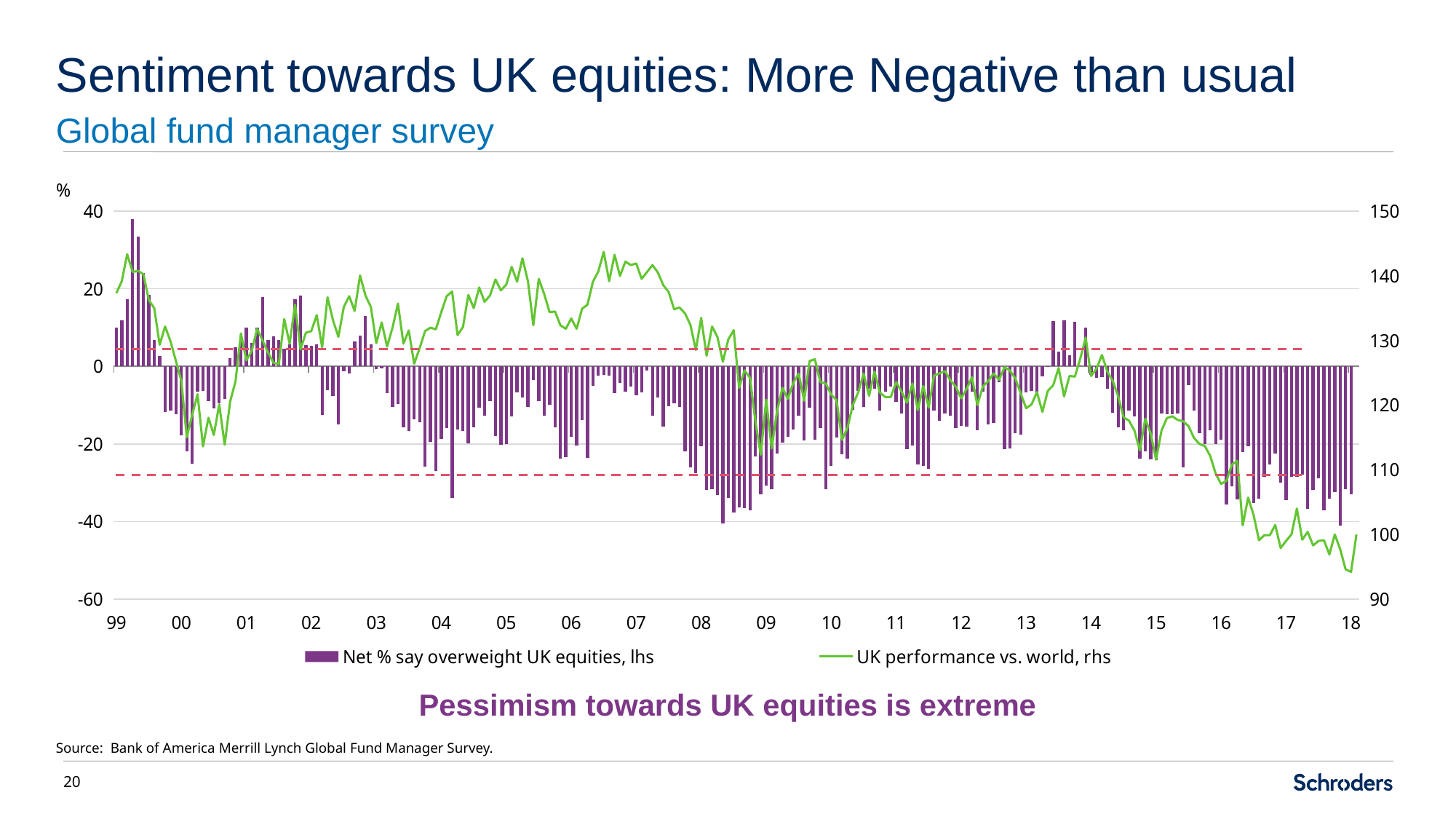

# Sentiment towards UK equities: More Negative than usual
Global fund manager survey

### Chart

| Category | Net % say overweight UK equities, lhs | UK performance vs. world, rhs |
|---|---|---|
| 36161 | 10.0 | 137.31 |
| 36192 | 11.8 | 139.17 |
| 36220 | 17.3 | 143.34 |
| 36251 | 38.0 | 140.59 |
| 36281 | 33.4 | 140.77 |
| 36312 | 24.0 | 140.24 |
| 36342 | 18.5 | 136.24 |
| 36373 | 6.7 | 135.0 |
| 36404 | 2.6 | 129.32 |
| 36434 | -11.8 | 132.16 |
| 36465 | -11.4 | 129.85 |
| 36495 | -12.3 | 126.83 |
| 36526 | -17.8 | 123.73 |
| 36557 | -21.9 | 115.03 |
| 36586 | -25.1 | 118.49 |
| 36617 | -6.6 | 121.69 |
| 36647 | -6.3 | 113.61 |
| 36678 | -8.9 | 118.05 |
| 36708 | -10.9 | 115.38 |
| 36739 | -9.5 | 120.09 |
| 36770 | -8.4 | 113.88 |
| 36800 | 2.1 | 120.53 |
| 36831 | 4.9 | 123.64 |
| 36861 | 6.5 | 131.09 |
| 36892 | 10.0 | 126.92 |
| 36923 | 6.0 | 128.34 |
| 36951 | 10.0 | 131.8 |
| 36982 | 17.8 | 130.0 |
| 37012 | 6.8 | 128.17 |
| 37043 | 7.7 | 126.57 |
| 37073 | 6.8 | 126.3 |
| 37104 | 4.5 | 133.31 |
| 37135 | 5.6 | 129.5 |
| 37165 | 17.3 | 135.53 |
| 37196 | 18.2 | 128.61 |
| 37226 | 5.4 | 131.18 |
| 37257 | 5.2 | 131.45 |
| 37288 | 5.6 | 133.93 |
| 37316 | -12.5 | 128.96 |
| 37347 | -6.1 | 136.69 |
| 37377 | -7.7 | 133.14 |
| 37408 | -15.0 | 130.56 |
| 37438 | -1.3 | 135.18 |
| 37469 | -1.8 | 136.86 |
| 37500 | 6.5 | 134.56 |
| 37530 | 7.9 | 140.06 |
| 37561 | 13.0 | 136.95 |
| 37591 | 5.6 | 135.18 |
| 37622 | -0.8 | 129.59 |
| 37653 | -0.6 | 132.78 |
| 37681 | -7.0 | 129.05 |
| 37712 | -10.5 | 131.98 |
| 37742 | -9.8 | 135.71 |
| 37773 | -15.7 | 129.5 |
| 37803 | -16.7 | 131.54 |
| 37834 | -13.7 | 126.39 |
| 37865 | -14.4 | 128.79 |
| 37895 | -25.8 | 131.45 |
| 37926 | -19.4 | 131.98 |
| 37956 | -27.0 | 131.72 |
| 37987 | -18.7 | 134.38 |
| 38018 | -16.0 | 136.86 |
| 38047 | -33.9 | 137.57 |
| 38078 | -16.2 | 130.83 |
| 38108 | -16.6 | 132.07 |
| 38139 | -19.8 | 137.04 |
| 38169 | -15.7 | 135.0 |
| 38200 | -10.7 | 138.2 |
| 38231 | -12.7 | 135.98 |
| 38261 | -8.9 | 136.95 |
| 38292 | -18.0 | 139.44 |
| 38322 | -20.3 | 137.75 |
| 38353 | -20.1 | 138.64 |
| 38384 | -13.0 | 141.39 |
| 38412 | -6.8 | 139.08 |
| 38443 | -8.0 | 142.72 |
| 38473 | -10.4 | 139.17 |
| 38504 | -3.6 | 132.34 |
| 38534 | -8.9 | 139.53 |
| 38565 | -12.7 | 137.22 |
| 38596 | -10.0 | 134.38 |
| 38626 | -15.7 | 134.47 |
| 38657 | -23.8 | 132.34 |
| 38687 | -23.5 | 131.8 |
| 38718 | -18.2 | 133.4 |
| 38749 | -20.5 | 131.8 |
| 38777 | -13.9 | 134.91 |
| 38808 | -23.7 | 135.53 |
| 38838 | -5.0 | 139.08 |
| 38869 | -2.4 | 140.68 |
| 38899 | -2.2 | 143.7 |
| 38930 | -2.4 | 139.17 |
| 38961 | -7.0 | 143.25 |
| 38991 | -4.3 | 139.97 |
| 39022 | -6.5 | 142.19 |
| 39052 | -5.2 | 141.66 |
| 39083 | -7.5 | 141.92 |
| 39114 | -6.8 | 139.53 |
| 39142 | -1.1 | 140.59 |
| 39173 | -12.7 | 141.66 |
| 39203 | -8.0 | 140.5 |
| 39234 | -15.5 | 138.55 |
| 39264 | -10.2 | 137.49 |
| 39295 | -9.6 | 134.82 |
| 39326 | -10.5 | 135.09 |
| 39356 | -21.9 | 134.2 |
| 39387 | -26.1 | 132.43 |
| 39417 | -27.6 | 128.52 |
| 39448 | -20.6 | 133.49 |
| 39479 | -31.8 | 127.63 |
| 39508 | -31.6 | 132.16 |
| 39539 | -33.2 | 130.54 |
| 39569 | -40.5 | 126.71 |
| 39600 | -33.9 | 130.16 |
| 39630 | -37.7 | 131.6 |
| 39661 | -36.4 | 122.68 |
| 39692 | -36.6 | 125.37 |
| 39722 | -37.1 | 124.22 |
| 39753 | -23.3 | 117.51 |
| 39783 | -32.9 | 112.33 |
| 39814 | -30.7 | 120.86 |
| 39845 | -31.6 | 113.29 |
| 39873 | -22.4 | 119.04 |
| 39904 | -19.6 | 122.68 |
| 39934 | -18.2 | 120.96 |
| 39965 | -16.2 | 123.45 |
| 39995 | -12.7 | 124.89 |
| 40026 | -19.2 | 120.67 |
| 40057 | -10.7 | 126.81 |
| 40087 | -18.9 | 127.09 |
| 40118 | -16.0 | 123.55 |
| 40148 | -31.6 | 123.35 |
| 40179 | -25.6 | 121.63 |
| 40210 | -18.3 | 120.77 |
| 40238 | -22.6 | 114.63 |
| 40269 | -23.8 | 116.45 |
| 40299 | -11.2 | 120.0 |
| 40330 | -6.3 | 122.0 |
| 40360 | -10.5 | 124.89 |
| 40391 | -5.7 | 121.44 |
| 40422 | -5.7 | 125.18 |
| 40452 | -11.4 | 121.92 |
| 40483 | -6.6 | 121.25 |
| 40513 | -5.2 | 121.25 |
| 40544 | -9.1 | 123.55 |
| 40575 | -12.1 | 122.11 |
| 40603 | -21.3 | 120.38 |
| 40634 | -20.5 | 123.35 |
| 40664 | -25.2 | 119.23 |
| 40695 | -25.6 | 122.97 |
| 40725 | -26.5 | 119.62 |
| 40756 | -11.4 | 124.6 |
| 40787 | -14.1 | 124.89 |
| 40817 | -12.1 | 125.27 |
| 40848 | -12.7 | 123.83 |
| 40878 | -15.9 | 122.88 |
| 40909 | -15.3 | 121.05 |
| 40940 | -15.5 | 122.49 |
| 40969 | -6.5 | 124.31 |
| 41000 | -16.4 | 120.0 |
| 41030 | -6.5 | 122.88 |
| 41061 | -15.0 | 123.74 |
| 41091 | -14.6 | 124.89 |
| 41122 | -4.0 | 123.93 |
| 41153 | -21.3 | 125.85 |
| 41183 | -21.2 | 125.37 |
| 41214 | -17.3 | 124.12 |
| 41244 | -17.6 | 121.82 |
| 41275 | -6.8 | 119.52 |
| 41306 | -6.3 | 120.1 |
| 41334 | -7.0 | 122.0 |
| 41365 | -2.6 | 118.95 |
| 41395 | 0.1 | 122.2 |
| 41426 | 11.6 | 123.07 |
| 41456 | 3.7 | 125.75 |
| 41487 | 11.8 | 121.34 |
| 41518 | 2.8 | 124.5 |
| 41548 | 11.5 | 124.41 |
| 41579 | 0.3 | 127.19 |
| 41609 | 10.0 | 130.45 |
| 41640 | -2.2 | 124.5 |
| 41671 | -2.9 | 125.65 |
| 41699 | -2.7 | 127.76 |
| 41730 | -5.7 | 125.18 |
| 41760 | -12.0 | 123.74 |
| 41791 | -15.7 | 121.34 |
| 41821 | -16.4 | 118.08 |
| 41852 | -11.4 | 117.6 |
| 41883 | -13.0 | 116.07 |
| 41913 | -23.8 | 113.0 |
| 41944 | -21.9 | 117.89 |
| 41974 | -24.0 | 115.59 |
| 42005 | -24.2 | 111.57 |
| 42036 | -12.1 | 116.07 |
| 42064 | -12.3 | 118.0 |
| 42095 | -12.3 | 118.27 |
| 42125 | -12.1 | 117.7 |
| 42156 | -26.1 | 117.51 |
| 42186 | -4.9 | 116.74 |
| 42217 | -11.4 | 114.92 |
| 42248 | -17.3 | 114.0 |
| 42278 | -20.0 | 113.67 |
| 42309 | -16.4 | 112.14 |
| 42339 | -20.1 | 109.4 |
| 42370 | -19.0 | 107.8 |
| 42401 | -35.7 | 108.3 |
| 42430 | -30.9 | 110.8 |
| 42461 | -34.3 | 111.4 |
| 42491 | -22.1 | 101.4 |
| 42522 | -20.6 | 105.7 |
| 42552 | -35.2 | 103.0 |
| 42583 | -34.1 | 99.1 |
| 42614 | -28.4 | 99.89 |
| 42644 | -25.2 | 99.89 |
| 42675 | -22.4 | 101.46 |
| 42705 | -29.9 | 97.9 |
| 42736 | -34.5 | 99.0 |
| 42767 | -28.4 | 100.0 |
| 42795 | -28.4 | 104.0 |
| 42826 | -28.0 | 99.2 |
| 42856 | -36.8 | 100.4 |
| 42887 | -31.8 | 98.3 |
| 42917 | -28.8 | 99.0 |
| 42948 | -37.1 | 99.1 |
| 42979 | -34.1 | 96.9 |
| 43009 | -32.5 | 100.0 |
| 43040 | -41.0 | 97.7 |
| 43070 | -31.6 | 94.6 |
| 43101 | -32.9 | 94.2 |
| 43132 | None | 100.0 |
Pessimism towards UK equities is extreme
Source:  Bank of America Merrill Lynch Global Fund Manager Survey.
20